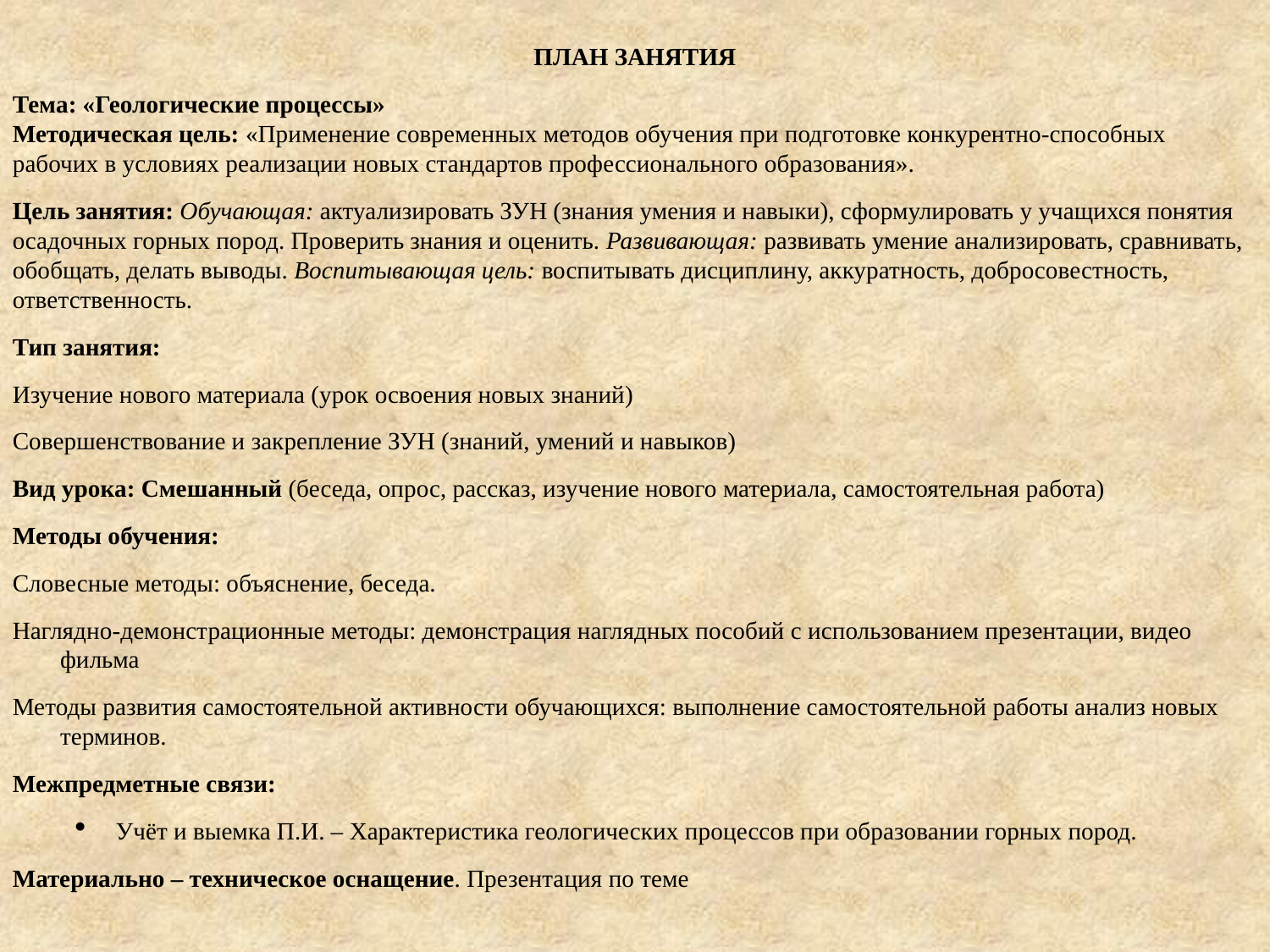

ПЛАН ЗАНЯТИЯ
Тема: «Геологические процессы»
Методическая цель: «Применение современных методов обучения при подготовке конкурентно-способных рабочих в условиях реализации новых стандартов профессионального образования».
Цель занятия: Обучающая: актуализировать ЗУН (знания умения и навыки), сформулировать у учащихся понятия осадочных горных пород. Проверить знания и оценить. Развивающая: развивать умение анализировать, сравнивать, обобщать, делать выводы. Воспитывающая цель: воспитывать дисциплину, аккуратность, добросовестность, ответственность.
Тип занятия:
Изучение нового материала (урок освоения новых знаний)
Совершенствование и закрепление ЗУН (знаний, умений и навыков)
Вид урока: Смешанный (беседа, опрос, рассказ, изучение нового материала, самостоятельная работа)
Методы обучения:
Словесные методы: объяснение, беседа.
Наглядно-демонстрационные методы: демонстрация наглядных пособий с использованием презентации, видео фильма
Методы развития самостоятельной активности обучающихся: выполнение самостоятельной работы анализ новых терминов.
Межпредметные связи:
Учёт и выемка П.И. – Характеристика геологических процессов при образовании горных пород.
Материально – техническое оснащение. Презентация по теме